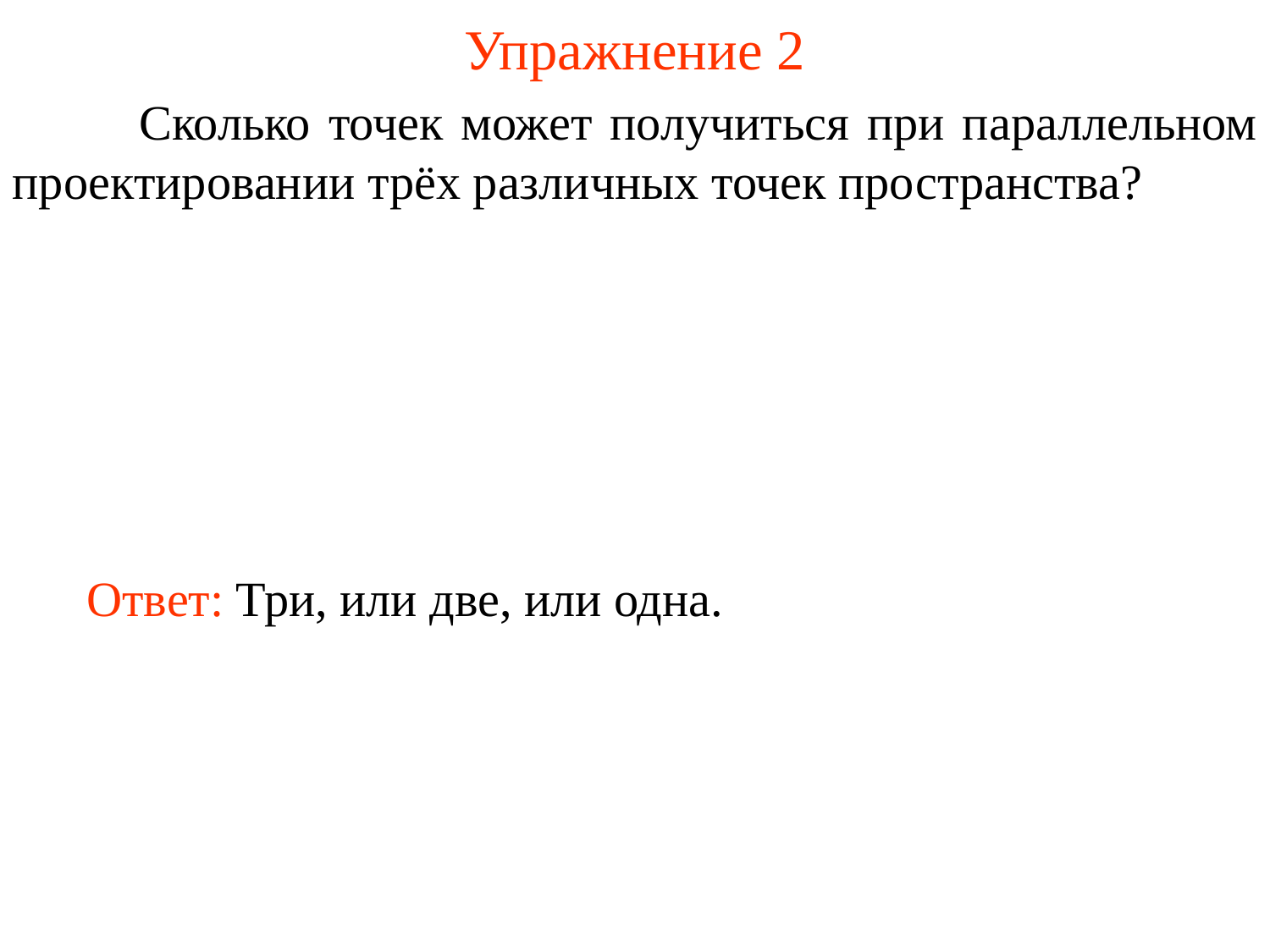

# Упражнение 2
	Сколько точек может получиться при параллельном проектировании трёх различных точек пространства?
Ответ: Три, или две, или одна.